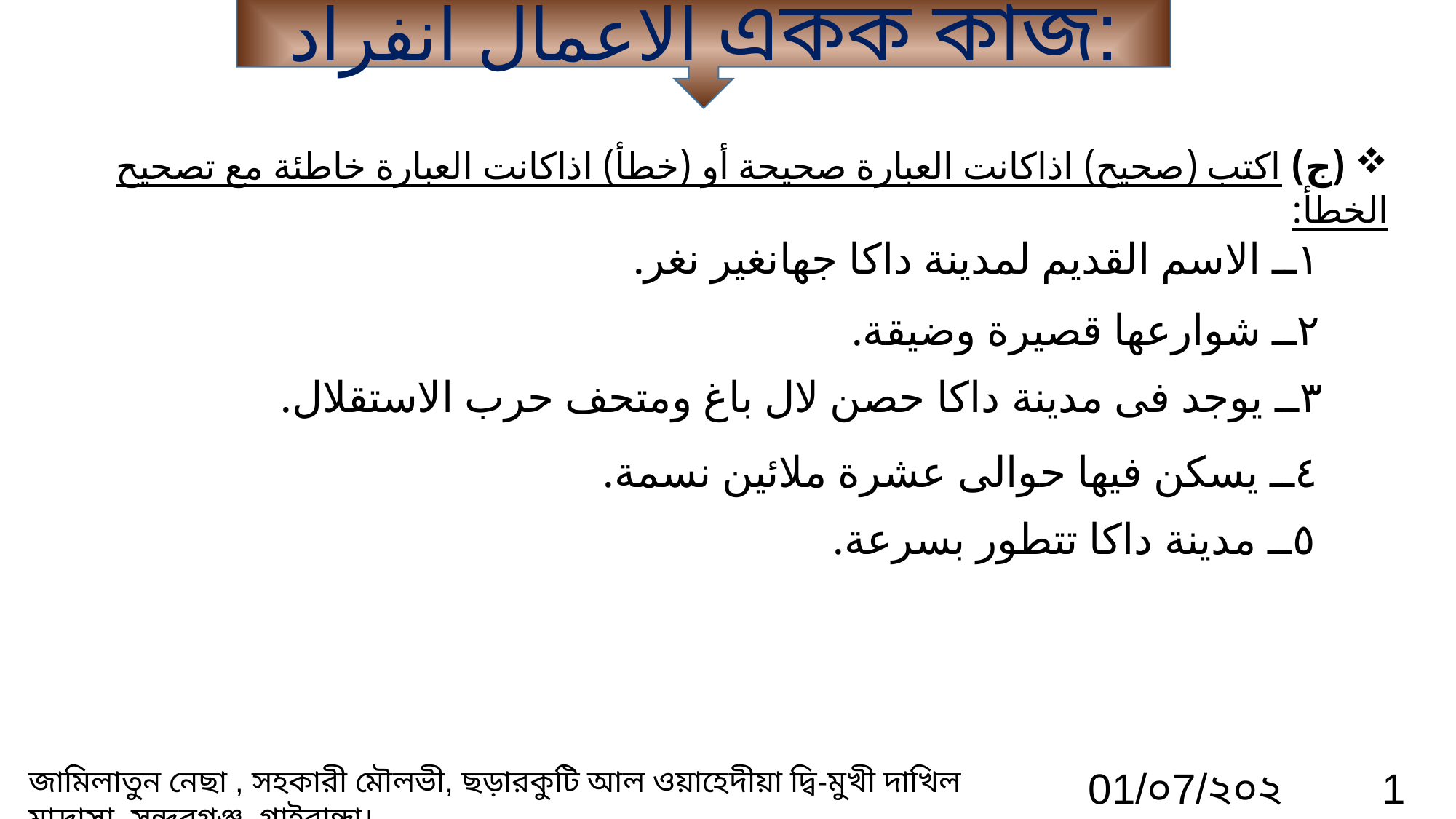

الاعمال انفراد একক কাজ:
 (ج) اكتب (صحيح) اذاكانت العبارة صحيحة أو (خطأ) اذاكانت العبارة خاطئة مع تصحيح الخطأ:
١ــ الاسم القديم لمدينة داكا جهانغير نغر.
٢ــ شوارعها قصيرة وضيقة.
٣ــ يوجد فى مدينة داكا حصن لال باغ ومتحف حرب الاستقلال.
٤ــ يسكن فيها حوالى عشرة ملائين نسمة.
٥ــ مدينة داكا تتطور بسرعة.
01/০7/২০২১
জামিলাতুন নেছা , সহকারী মৌলভী, ছড়ারকুটি আল ওয়াহেদীয়া ‍দ্বি-মুখী দাখিল মাদ্রাসা, সুন্দরগঞ্জ, গাইবান্ধা।
12